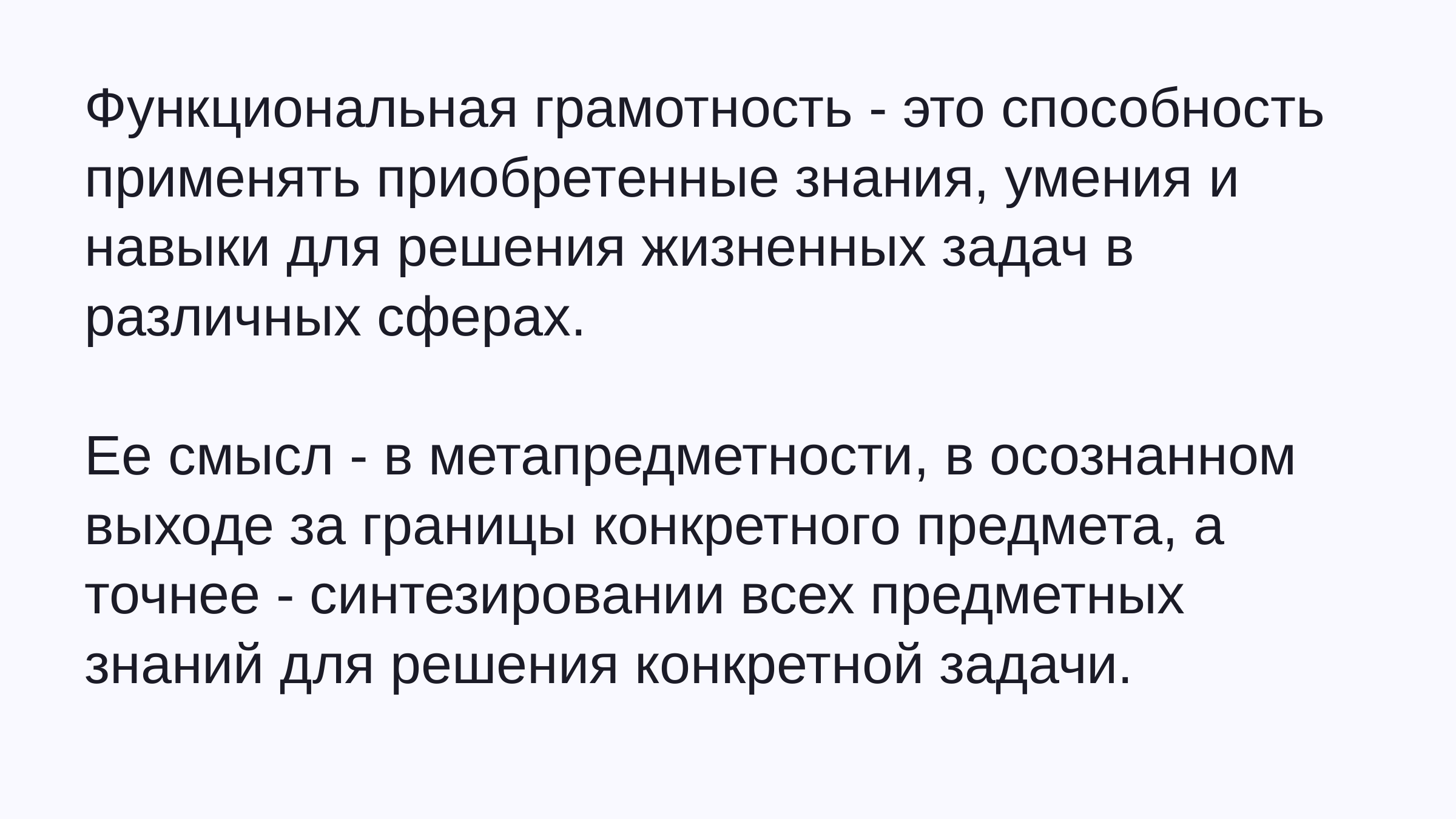

Функциональная грамотность - это способность
применять приобретенные знания, умения и
навыки для решения жизненных задач в
различных сферах.

Ее смысл - в метапредметности, в осознанном
выходе за границы конкретного предмета, а
точнее - синтезировании всех предметных
знаний для решения конкретной задачи.